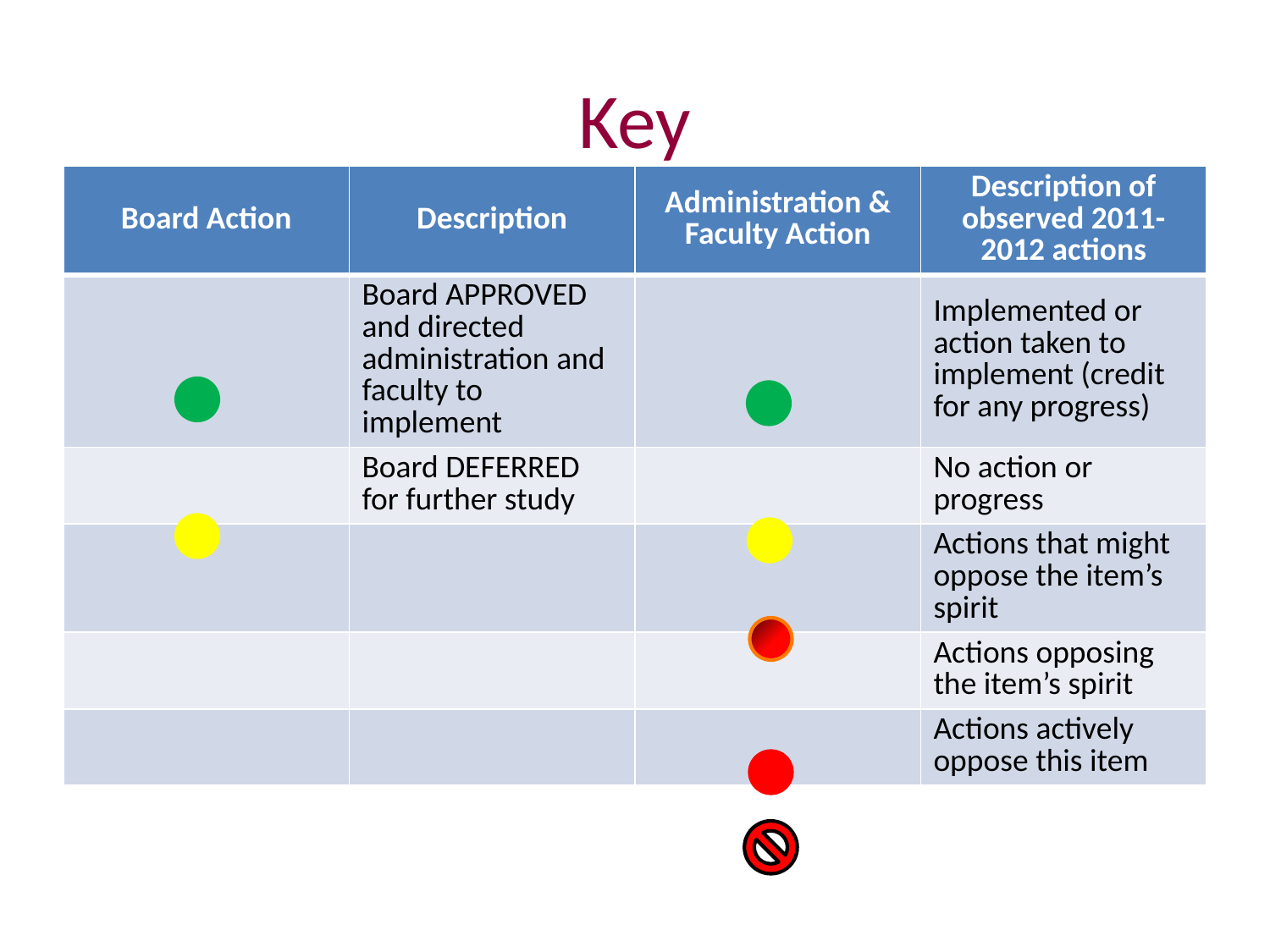

# Key
| Board Action | Description | Administration & Faculty Action | Description of observed 2011-2012 actions |
| --- | --- | --- | --- |
|  | Board APPROVED and directed administration and faculty to implement |  | Implemented or action taken to implement (credit for any progress) |
|  | Board DEFERRED for further study |  | No action or progress |
|  |  |  | Actions that might oppose the item’s spirit |
|  |  |  | Actions opposing the item’s spirit |
|  |  |  | Actions actively oppose this item |